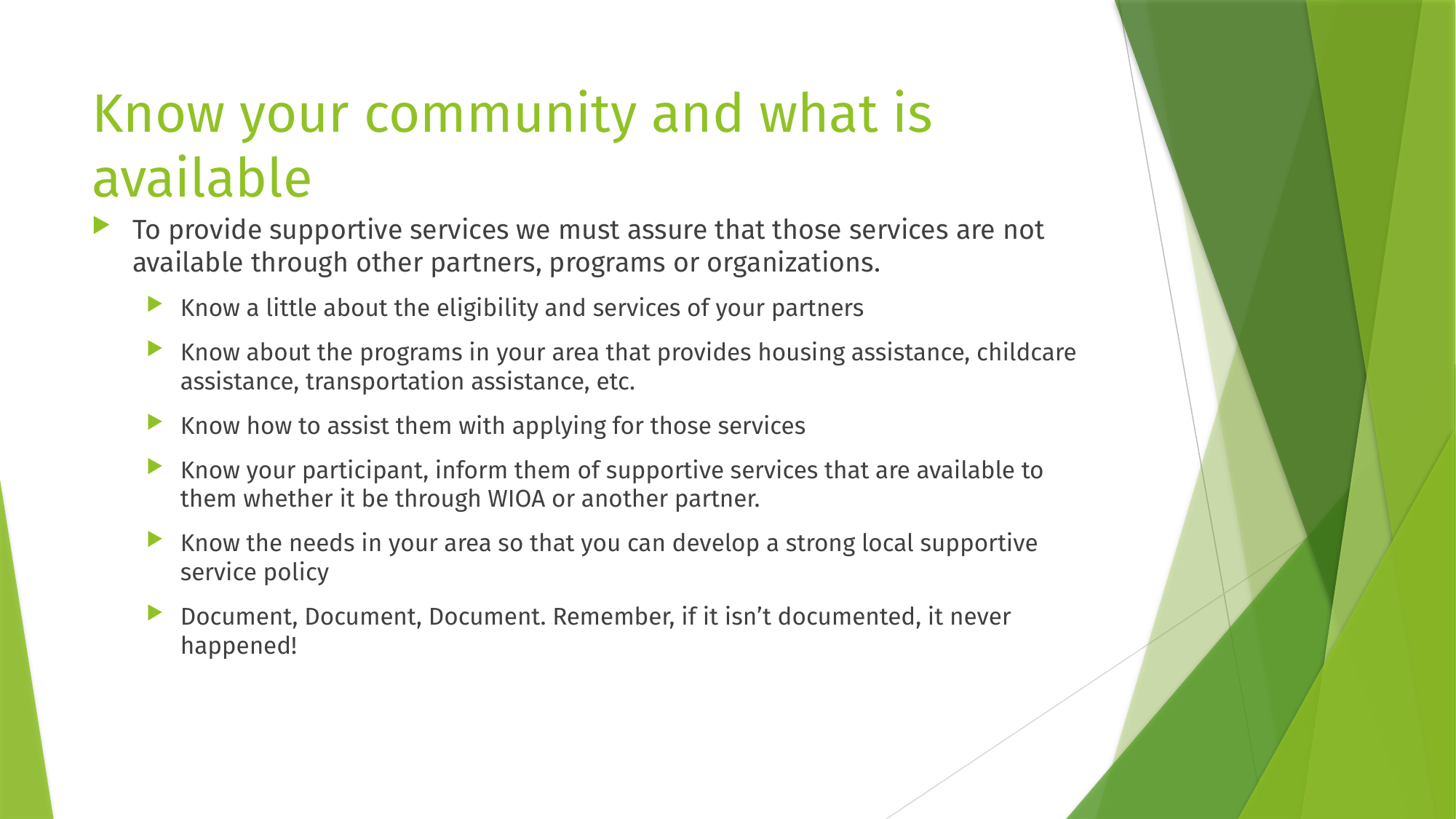

# Know your community and what is available
To provide supportive services we must assure that those services are not available through other partners, programs or organizations.
Know a little about the eligibility and services of your partners
Know about the programs in your area that provides housing assistance, childcare assistance, transportation assistance, etc.
Know how to assist them with applying for those services
Know your participant, inform them of supportive services that are available to them whether it be through WIOA or another partner.
Know the needs in your area so that you can develop a strong local supportive service policy
Document, Document, Document. Remember, if it isn’t documented, it never happened!